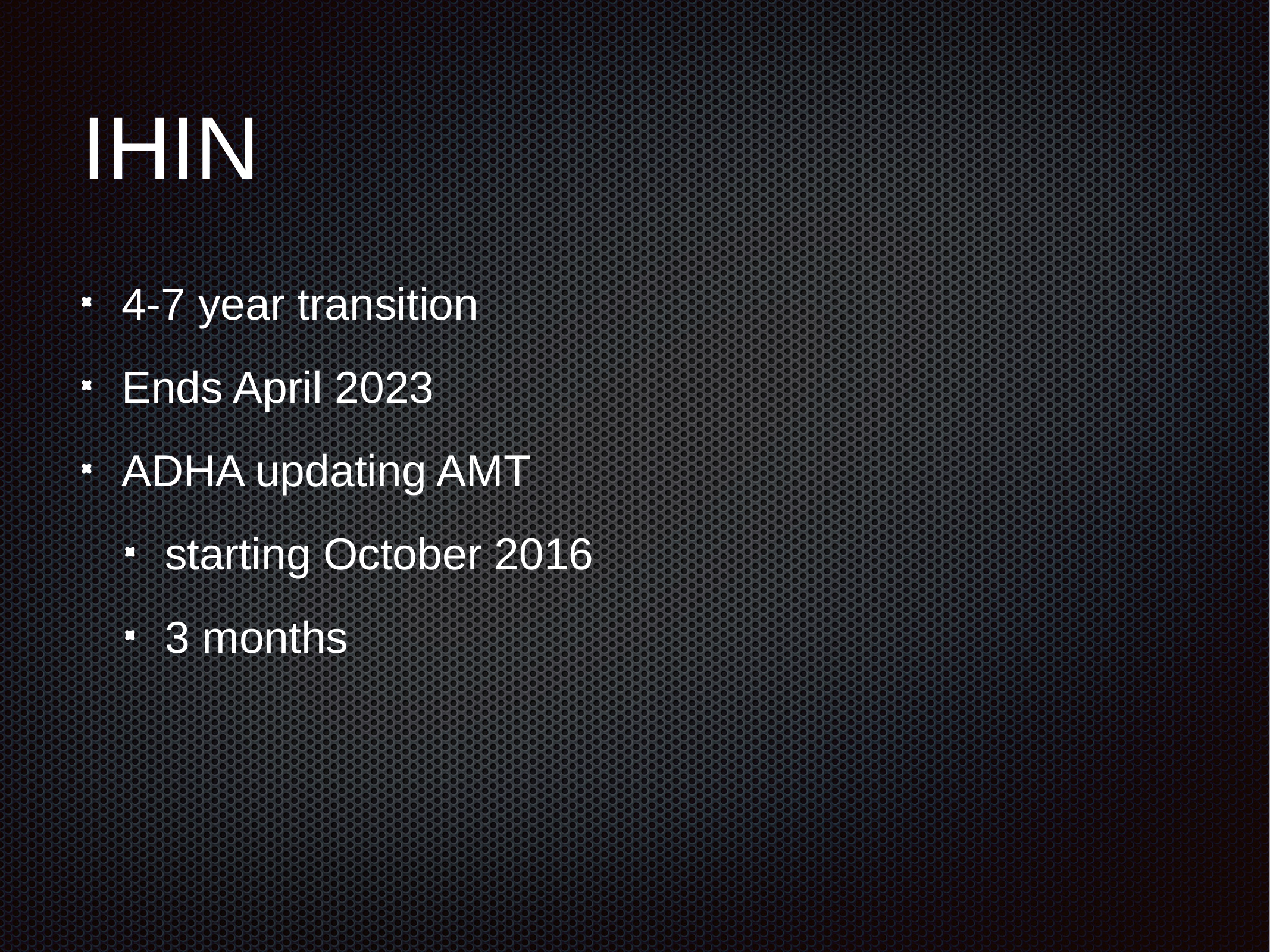

# IHIN
4-7 year transition
Ends April 2023
ADHA updating AMT
starting October 2016
3 months